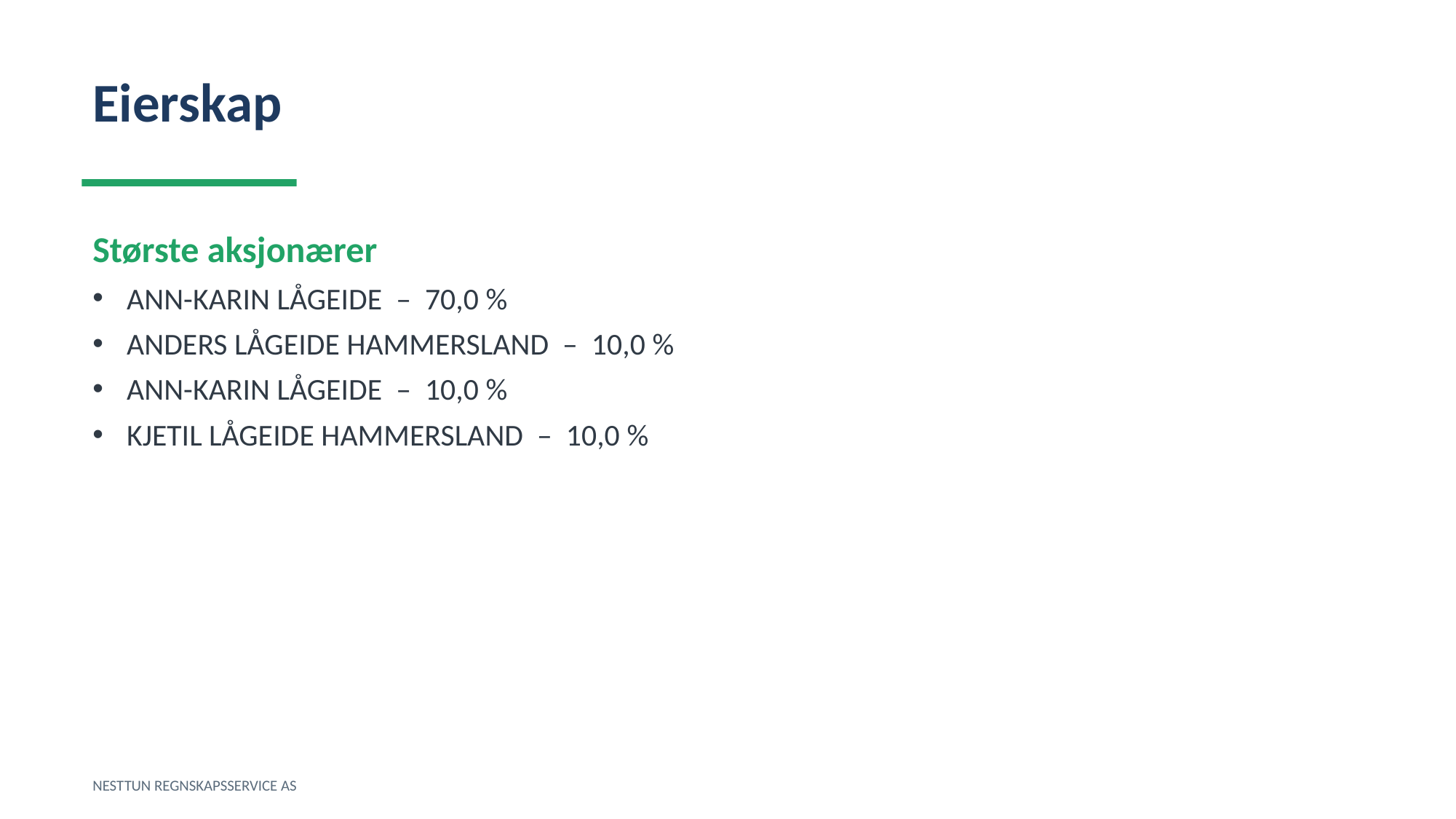

Eierskap

Største aksjonærer
ANN-KARIN LÅGEIDE  –  70,0 %
ANDERS LÅGEIDE HAMMERSLAND  –  10,0 %
ANN-KARIN LÅGEIDE  –  10,0 %
KJETIL LÅGEIDE HAMMERSLAND  –  10,0 %
NESTTUN REGNSKAPSSERVICE AS